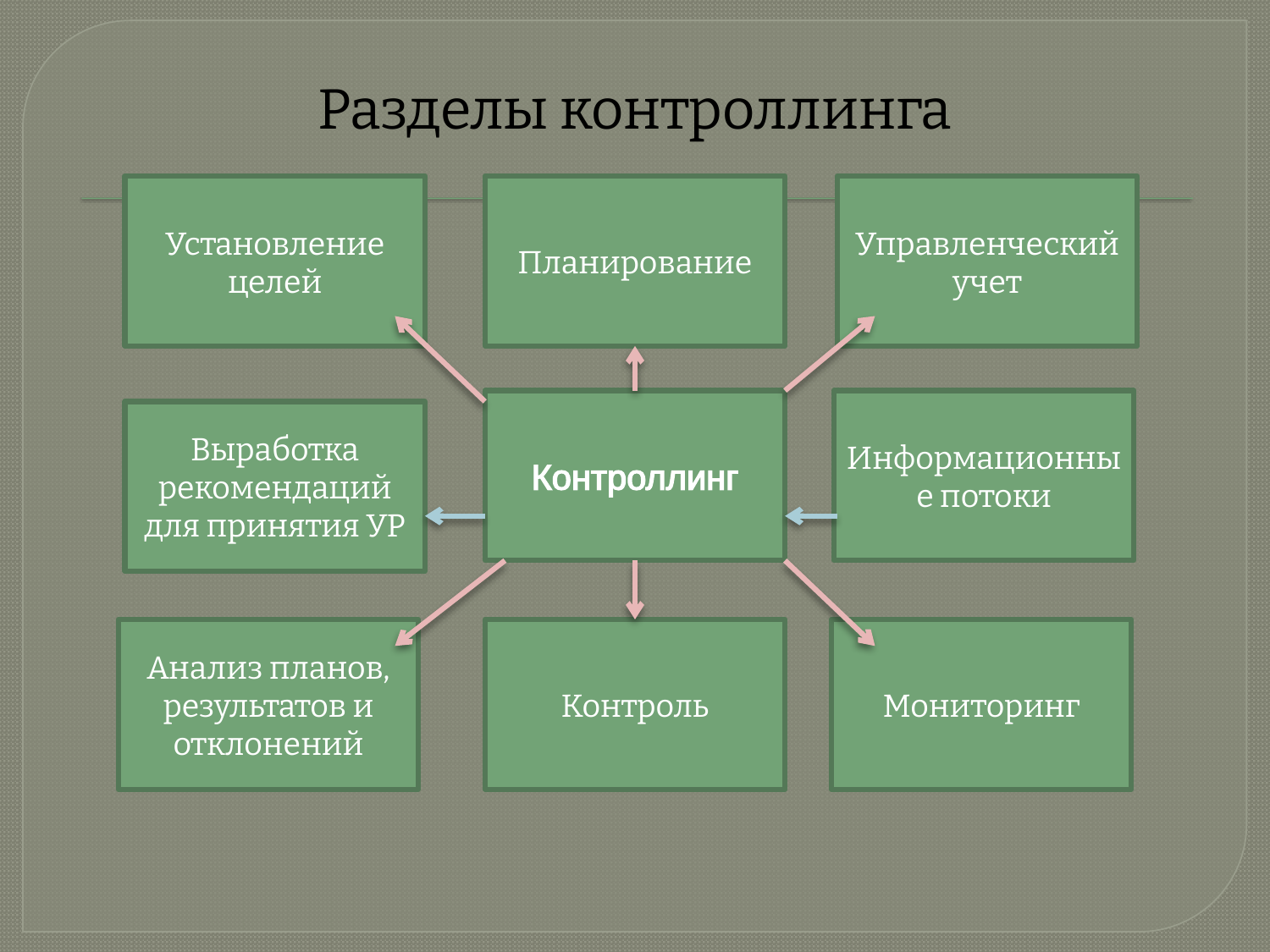

Разделы контроллинга
Установление целей
Планирование
Управленческий учет
Контроллинг
Информационные потоки
Выработка рекомендаций для принятия УР
Анализ планов, результатов и отклонений
Контроль
Мониторинг